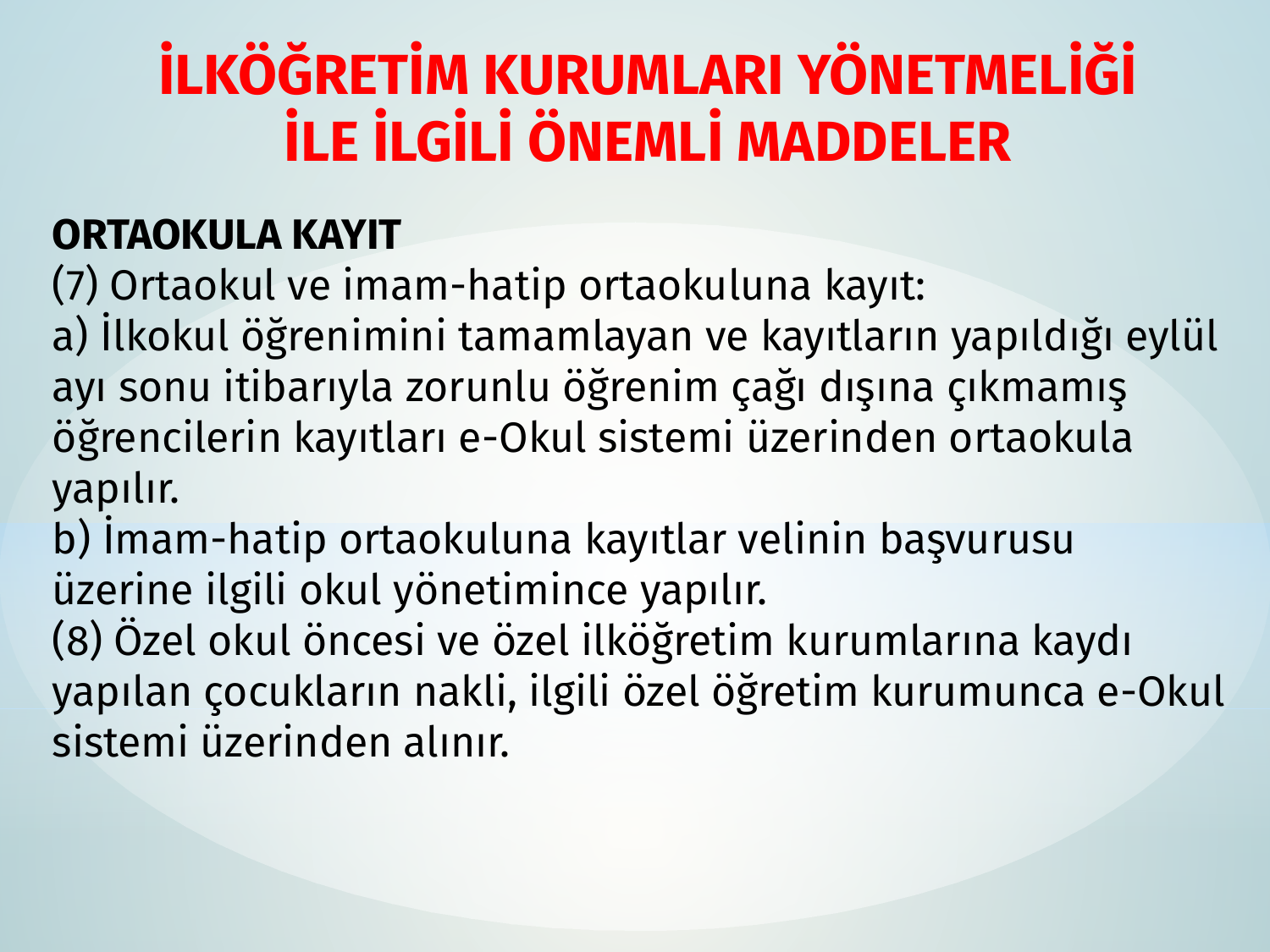

İLKÖĞRETİM KURUMLARI YÖNETMELİĞİ
İLE İLGİLİ ÖNEMLİ MADDELER
ORTAOKULA KAYIT
(7) Ortaokul ve imam-hatip ortaokuluna kayıt:
a) İlkokul öğrenimini tamamlayan ve kayıtların yapıldığı eylül ayı sonu itibarıyla zorunlu öğrenim çağı dışına çıkmamış öğrencilerin kayıtları e-Okul sistemi üzerinden ortaokula yapılır.
b) İmam-hatip ortaokuluna kayıtlar velinin başvurusu üzerine ilgili okul yönetimince yapılır.
(8) Özel okul öncesi ve özel ilköğretim kurumlarına kaydı yapılan çocukların nakli, ilgili özel öğretim kurumunca e-Okul sistemi üzerinden alınır.